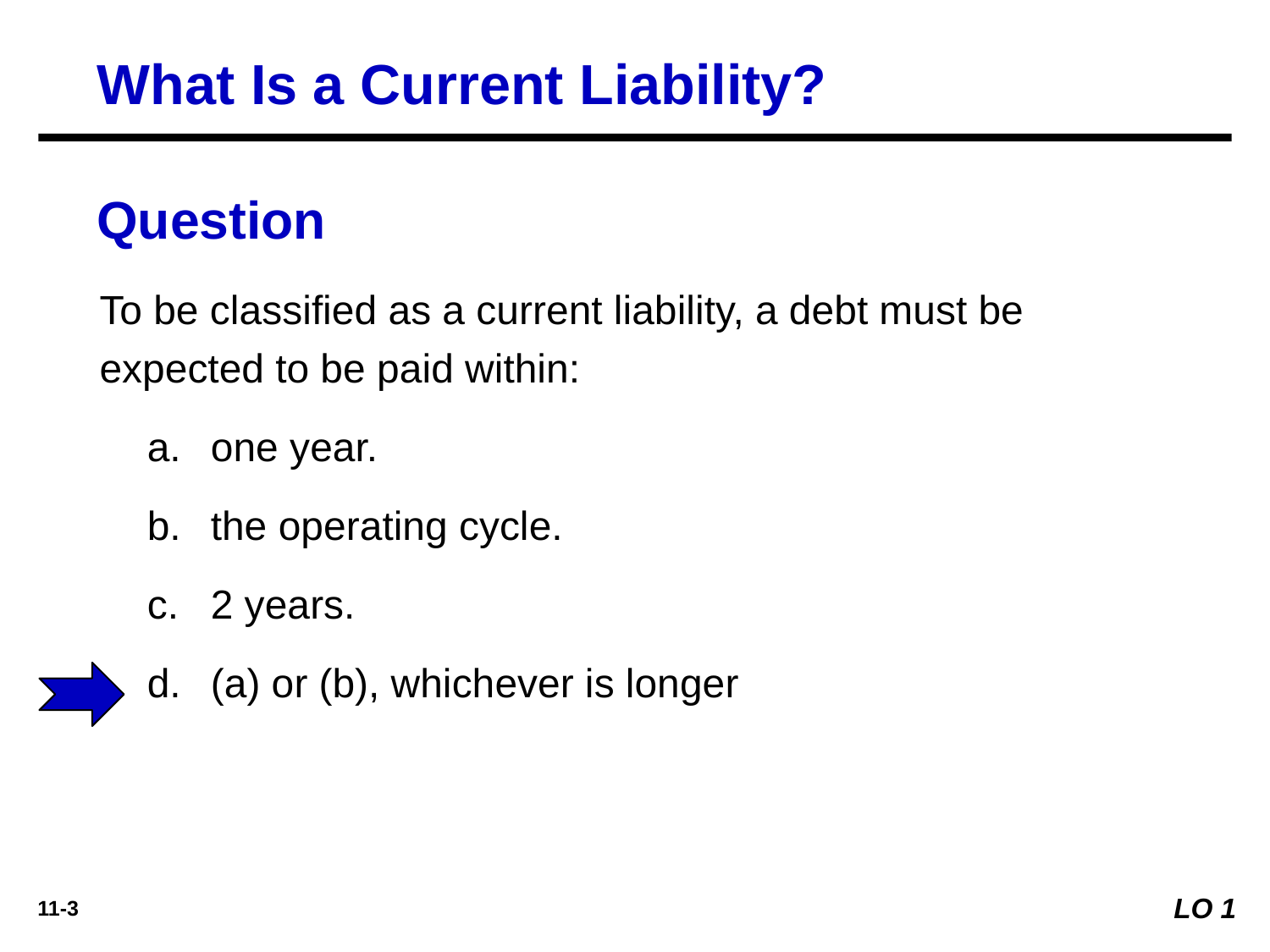

What Is a Current Liability?

Question
To be classified as a current liability, a debt must be expected to be paid within:
one year.
the operating cycle.
2 years.
(a) or (b), whichever is longer

LO 1